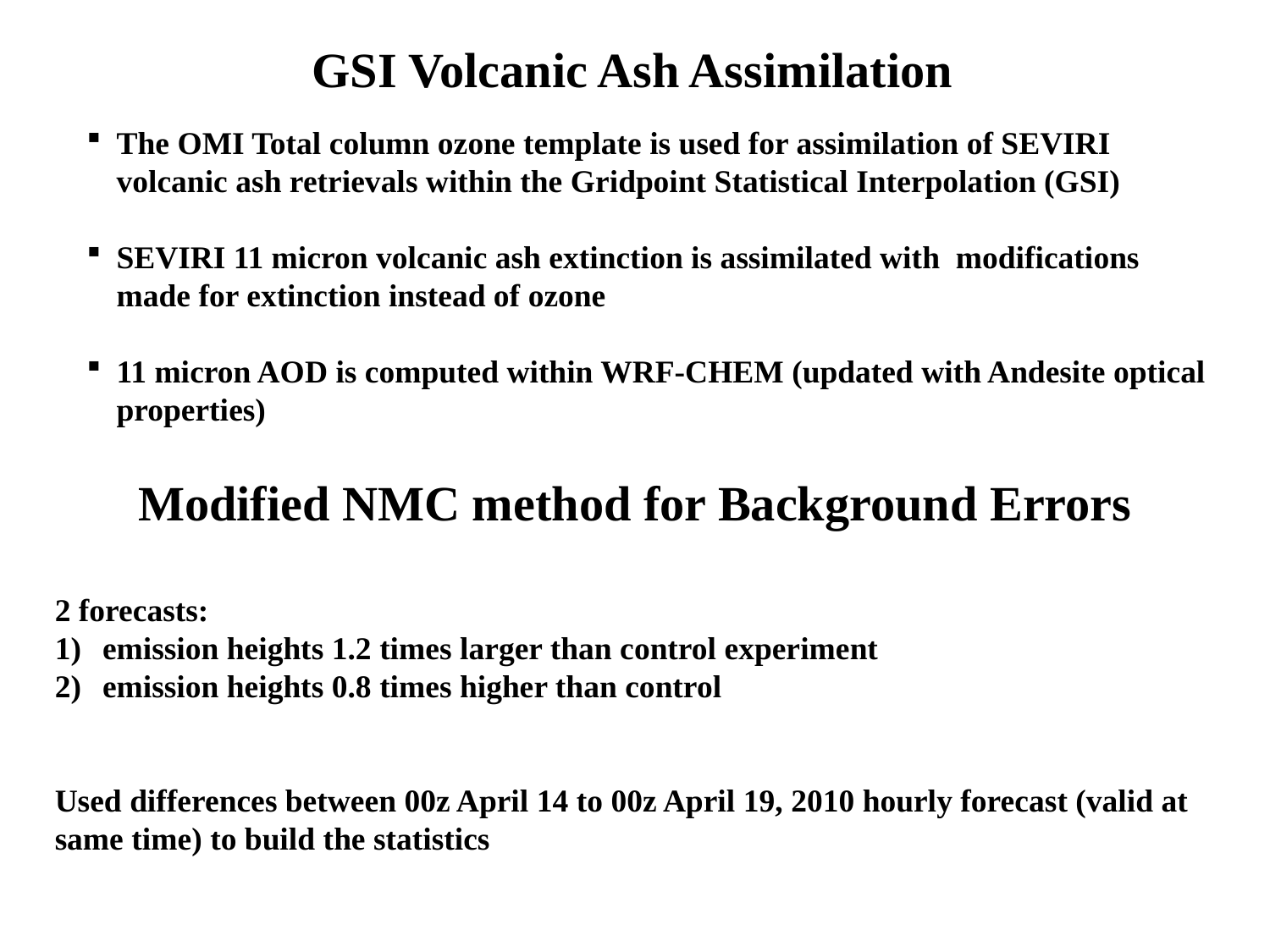

GSI Volcanic Ash Assimilation
The OMI Total column ozone template is used for assimilation of SEVIRI volcanic ash retrievals within the Gridpoint Statistical Interpolation (GSI)

SEVIRI 11 micron volcanic ash extinction is assimilated with  modifications made for extinction instead of ozone

11 micron AOD is computed within WRF-CHEM (updated with Andesite optical properties)
Modified NMC method for Background Errors

2 forecasts:
emission heights 1.2 times larger than control experiment
emission heights 0.8 times higher than control

Used differences between 00z April 14 to 00z April 19, 2010 hourly forecast (valid at same time) to build the statistics